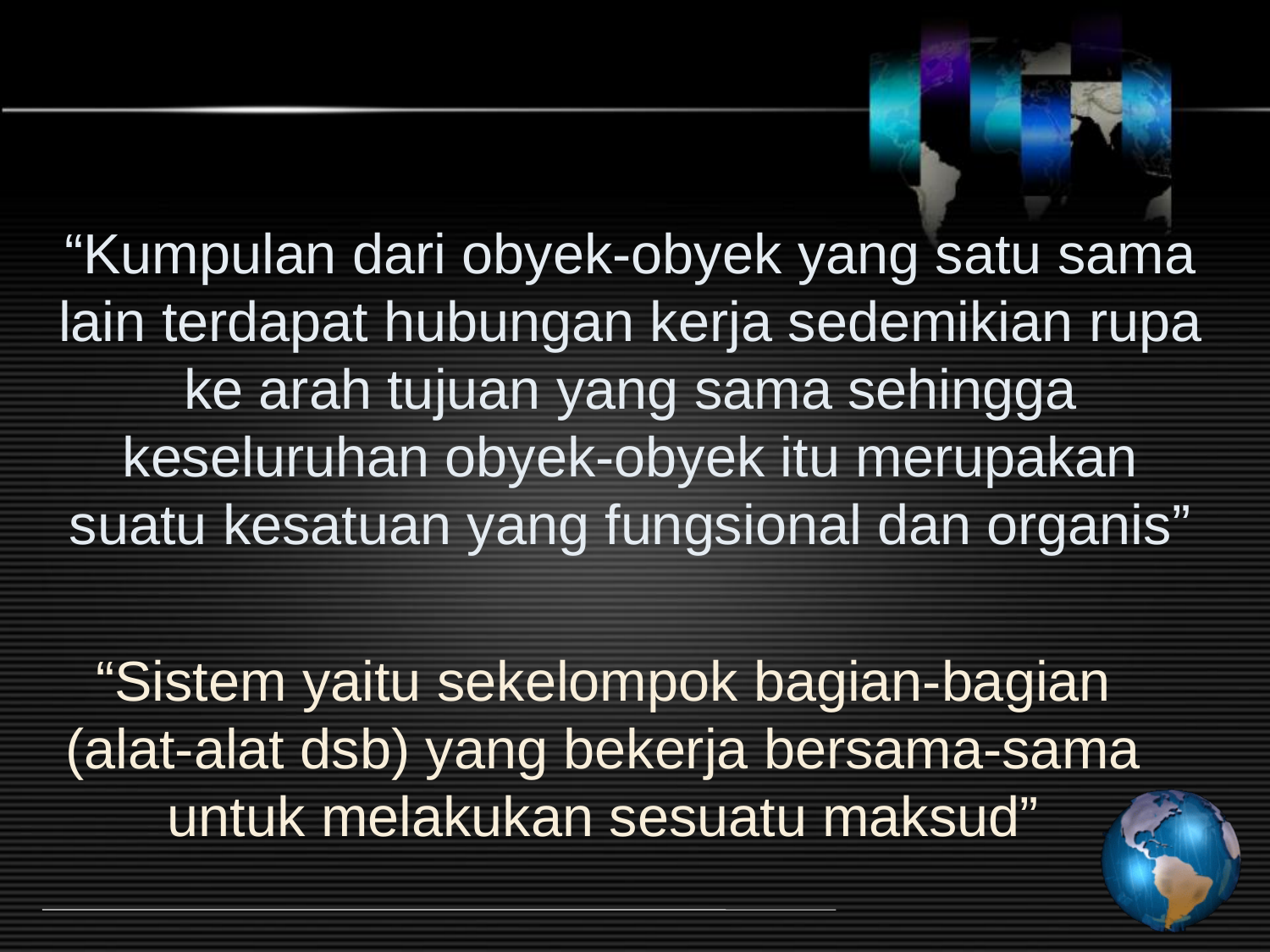

“Kumpulan dari obyek-obyek yang satu sama lain terdapat hubungan kerja sedemikian rupa ke arah tujuan yang sama sehingga keseluruhan obyek-obyek itu merupakan suatu kesatuan yang fungsional dan organis”
“Sistem yaitu sekelompok bagian-bagian (alat-alat dsb) yang bekerja bersama-sama untuk melakukan sesuatu maksud”